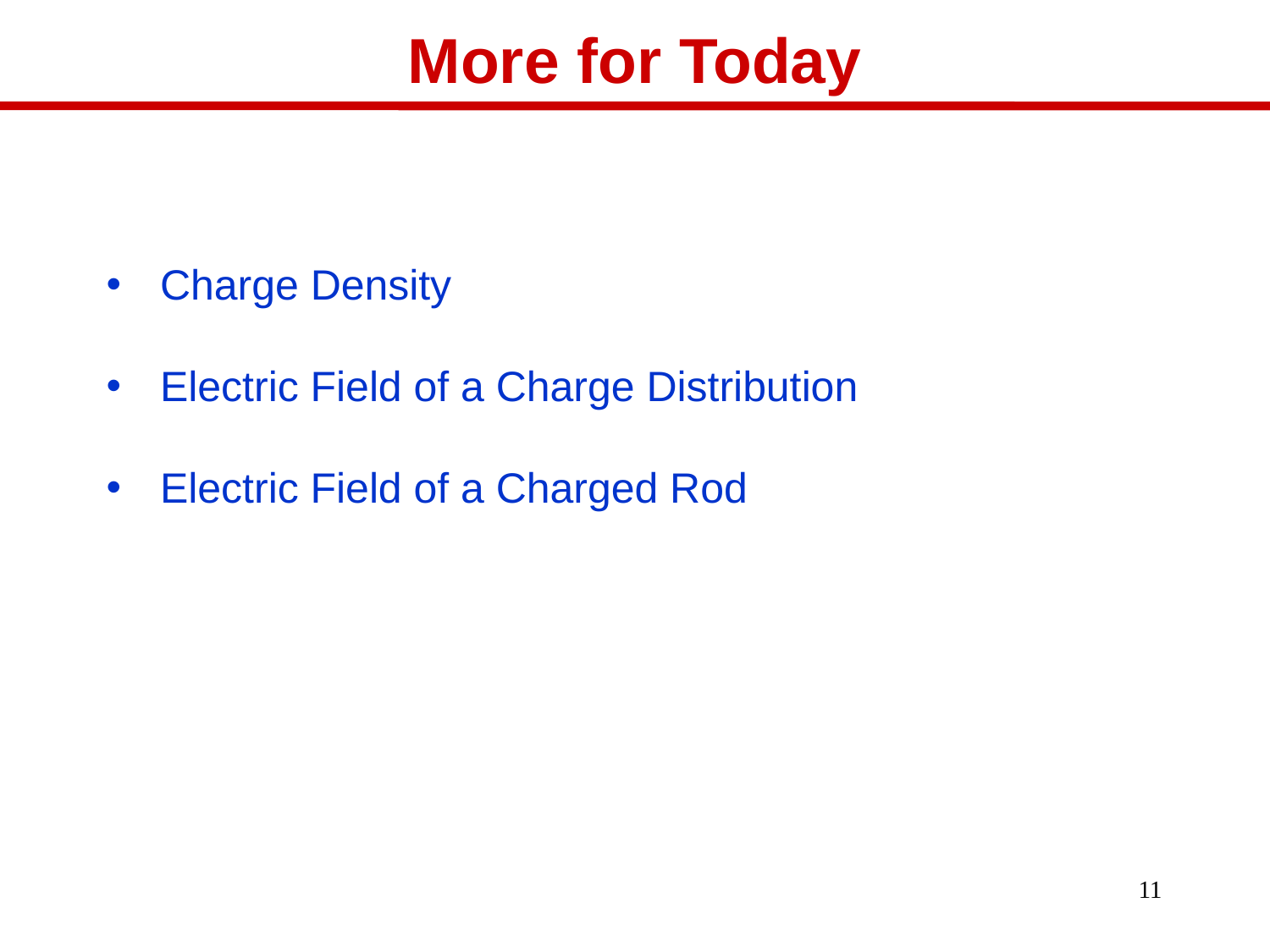

More for Today

  Charge Density

  Electric Field of a Charge Distribution

  Electric Field of a Charged Rod

11